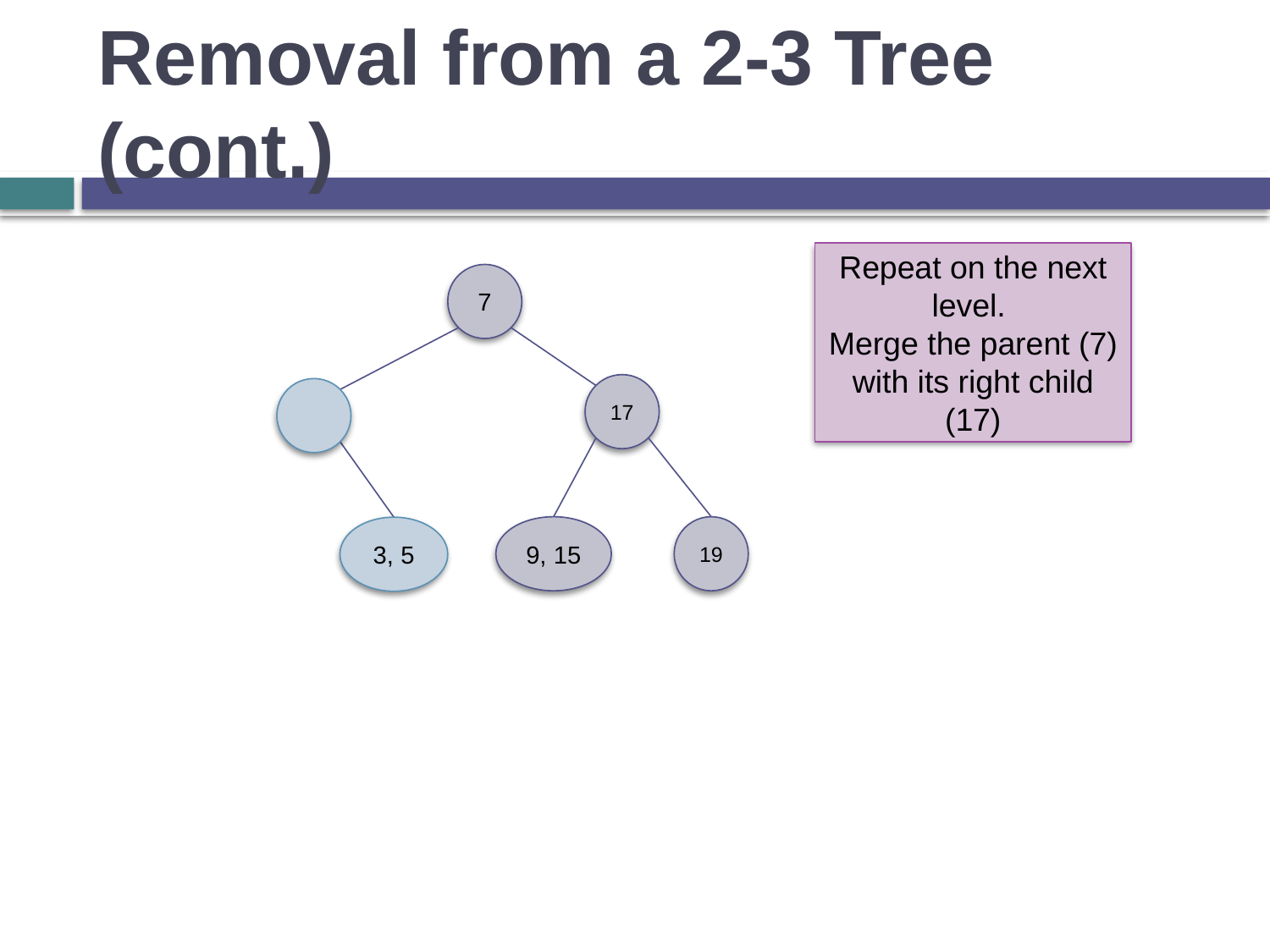

# Removal from a 2-3 Tree (cont.)
Repeat on the next level.
Merge the parent (7) with its right child (17)
7
17

9, 15
19
3, 5